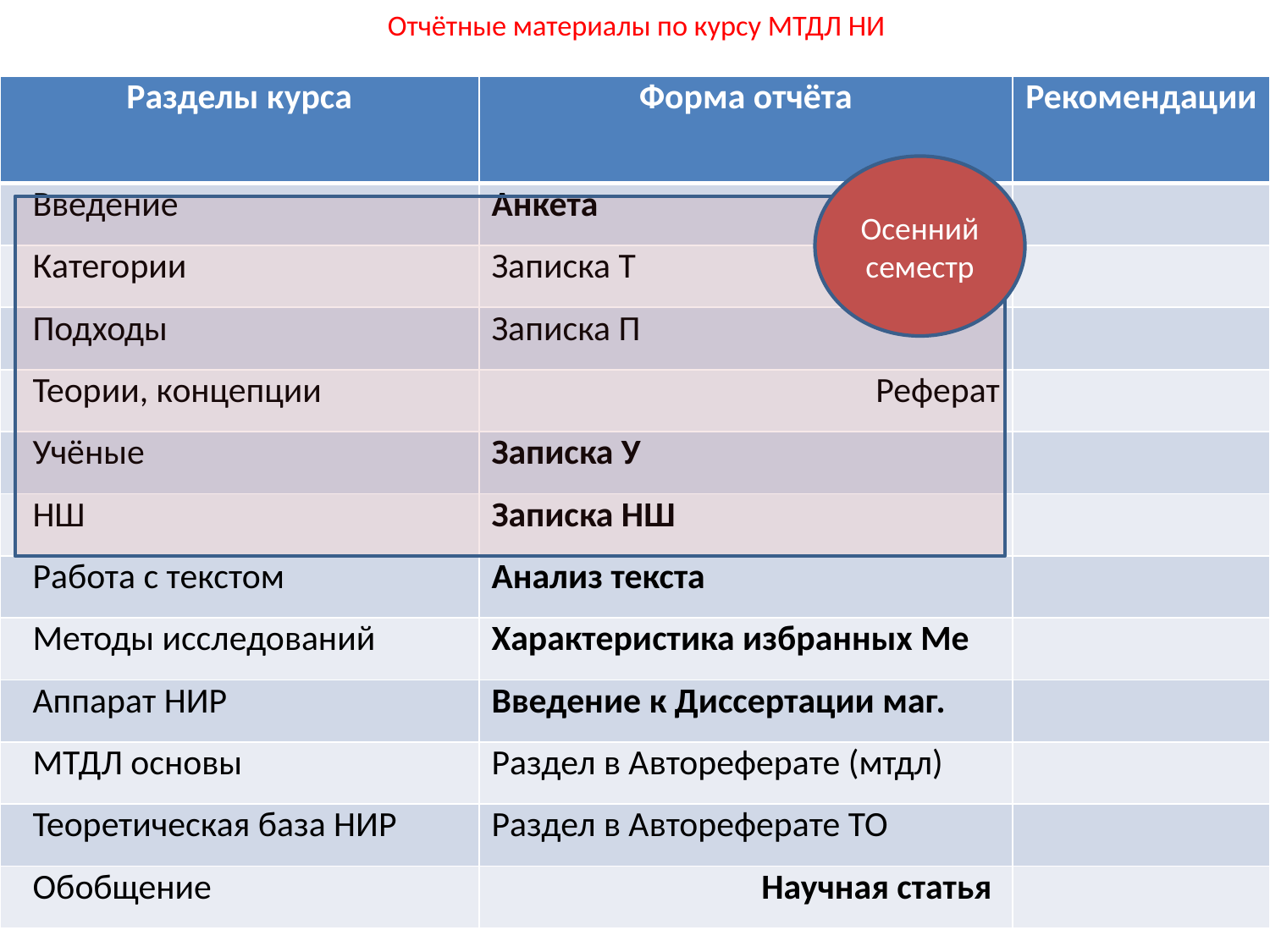

# Отчётные материалы по курсу МТДЛ НИ
| Разделы курса | Форма отчёта | Рекомендации |
| --- | --- | --- |
| Введение | Анкета |  |
| Категории | Записка Т |  |
| Подходы | Записка П |  |
| Теории, концепции | Реферат |  |
| Учёные | Записка У |  |
| НШ | Записка НШ |  |
| Работа с текстом | Анализ текста |  |
| Методы исследований | Характеристика избранных Ме |  |
| Аппарат НИР | Введение к Диссертации маг. |  |
| МТДЛ основы | Раздел в Автореферате (мтдл) |  |
| Теоретическая база НИР | Раздел в Автореферате ТО |  |
| Обобщение | Научная статья |  |
Осенний семестр